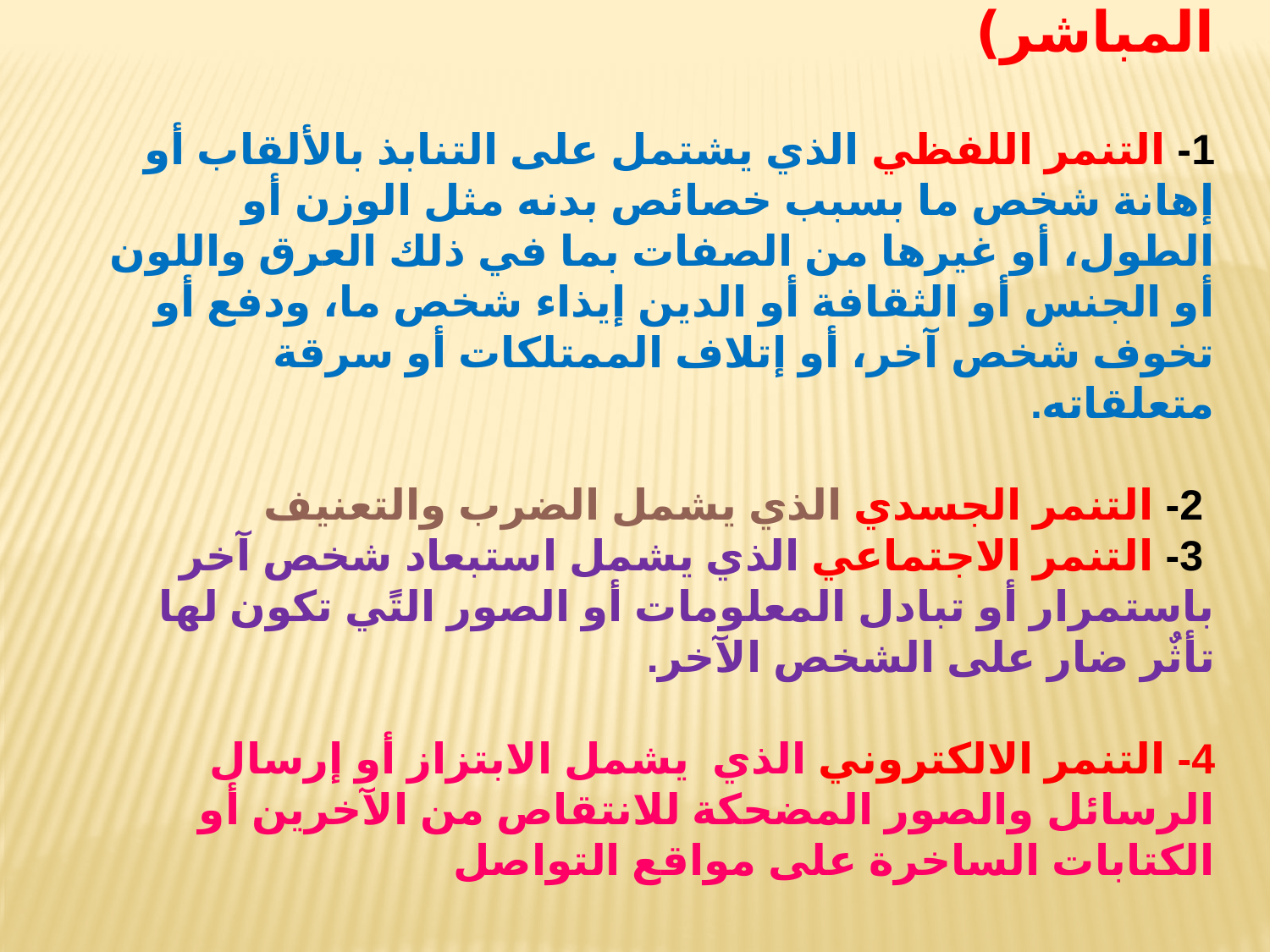

سابعا: أشكال التنمر   (المباشر وغير المباشر)

1- التنمر اللفظي الذي يشتمل على التنابذ بالألقاب أو إهانة شخص ما بسبب خصائص بدنه مثل الوزن أو الطول، أو غيرها من الصفات بما في ذلك العرق واللون أو الجنس أو الثقافة أو الدين إيذاء شخص ما، ودفع أو تخوف شخص آخر، أو إتلاف الممتلكات أو سرقة متعلقاته.

 2- التنمر الجسدي الذي يشمل الضرب والتعنيف
 3- التنمر الاجتماعي الذي يشمل استبعاد شخص آخر باستمرار أو تبادل المعلومات أو الصور التًي تكون لها تأثٌر ضار على الشخص الآخر.

4- التنمر الالكتروني الذي  يشمل الابتزاز أو إرسال الرسائل والصور المضحكة للانتقاص من الآخرين أو الكتابات الساخرة على مواقع التواصل